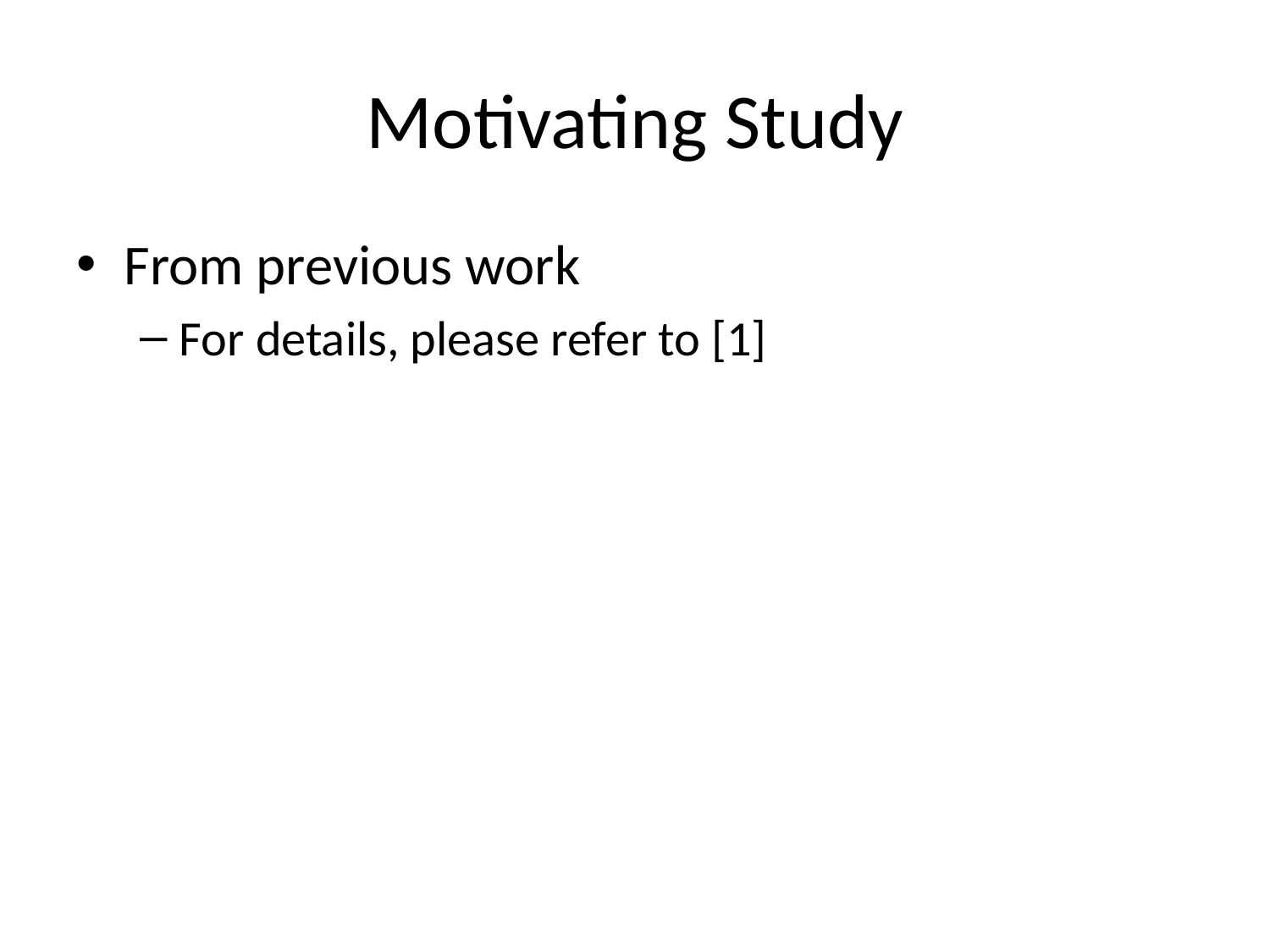

# Motivating Study
From previous work
For details, please refer to [1]